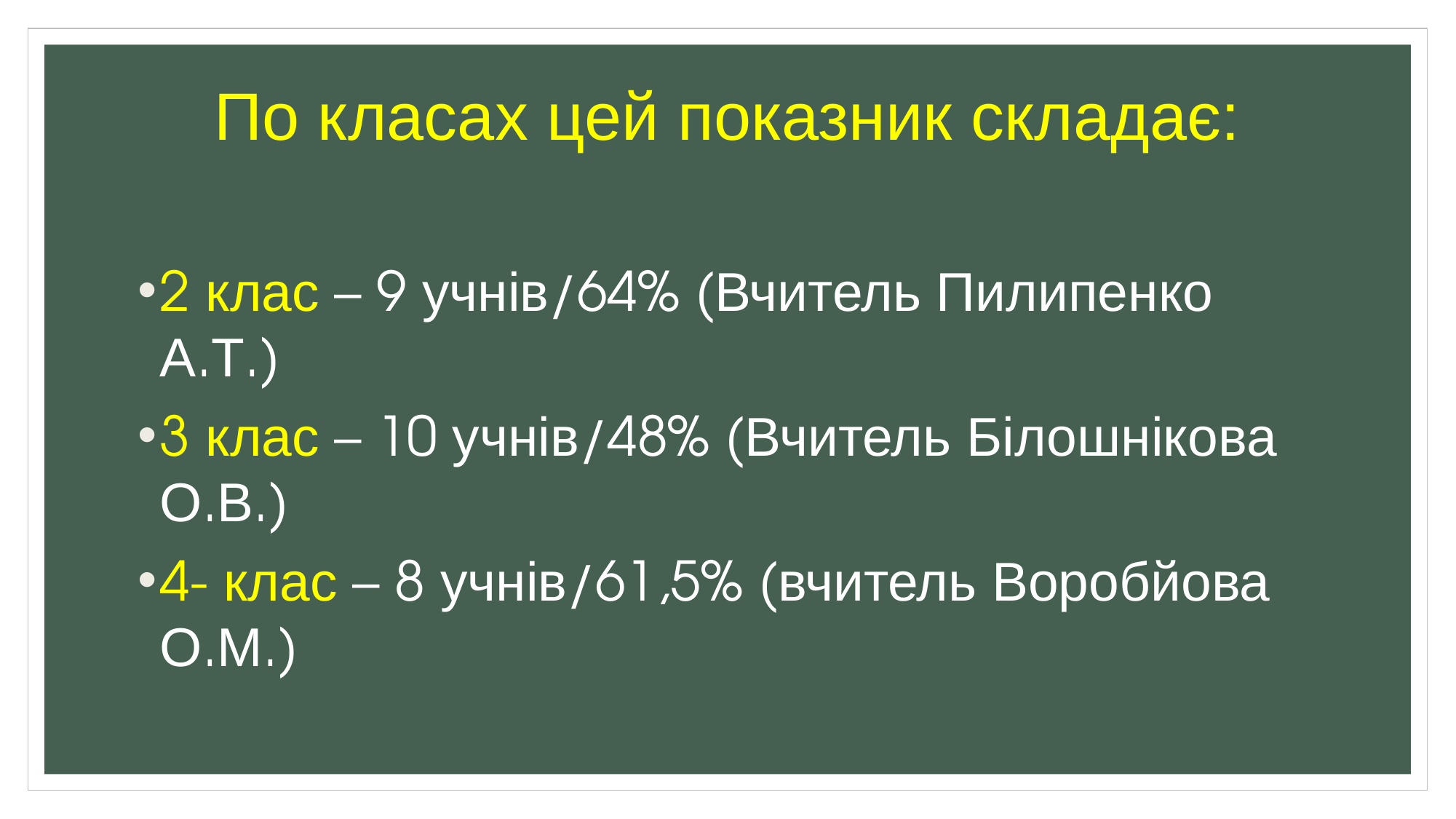

# По класах цей показник складає:
2 клас – 9 учнів/64% (Вчитель Пилипенко А.Т.)
3 клас – 10 учнів/48% (Вчитель Білошнікова О.В.)
4- клас – 8 учнів/61,5% (вчитель Воробйова О.М.)